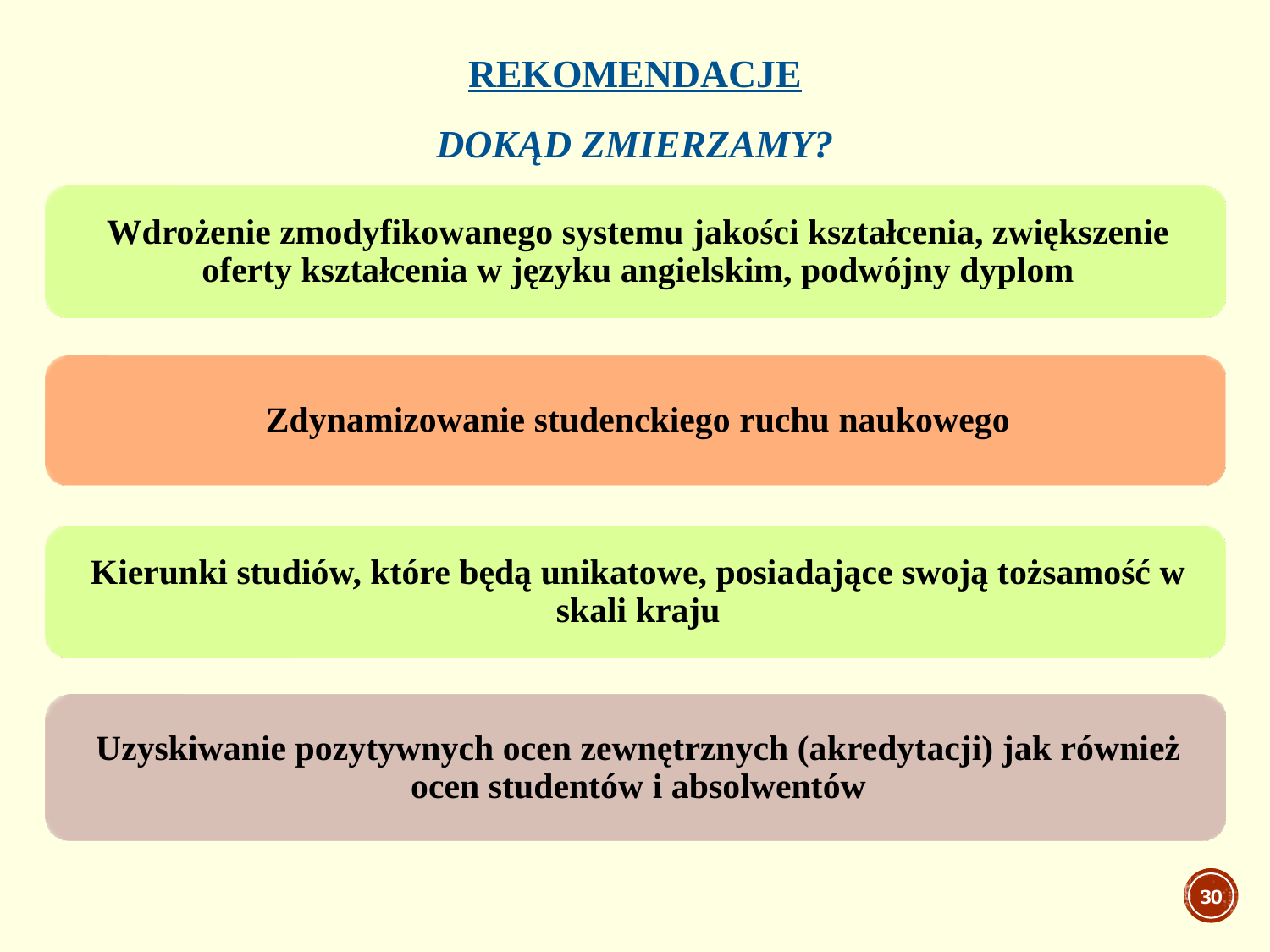

# Rekomendacje DOKĄD ZMIERZAMY?
Zdynamizowanie studenckiego ruchu naukowego
Kierunki studiów, które będą unikatowe, posiadające swoją tożsamość w skali kraju
Uzyskiwanie pozytywnych ocen zewnętrznych (akredytacji) jak również ocen studentów i absolwentów
Wdrożenie zmodyfikowanego systemu jakości kształcenia, zwiększenie oferty kształcenia w języku angielskim, podwójny dyplom

30